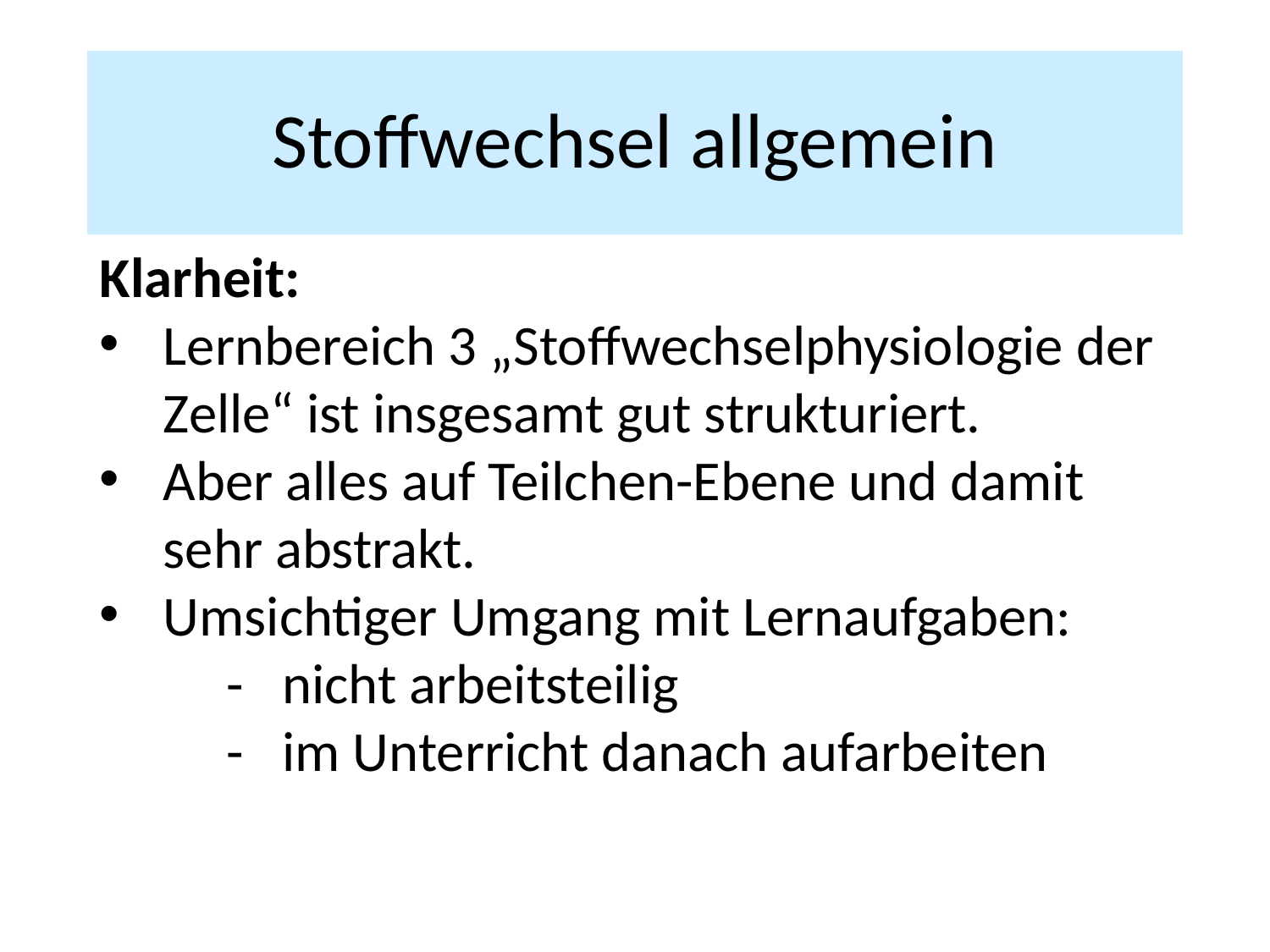

# Stoffwechsel allgemein
Klarheit:
Lernbereich 3 „Stoffwechselphysiologie der Zelle“ ist insgesamt gut strukturiert.
Aber alles auf Teilchen-Ebene und damit sehr abstrakt.
Umsichtiger Umgang mit Lernaufgaben:
	-   nicht arbeitsteilig
	-   im Unterricht danach aufarbeiten